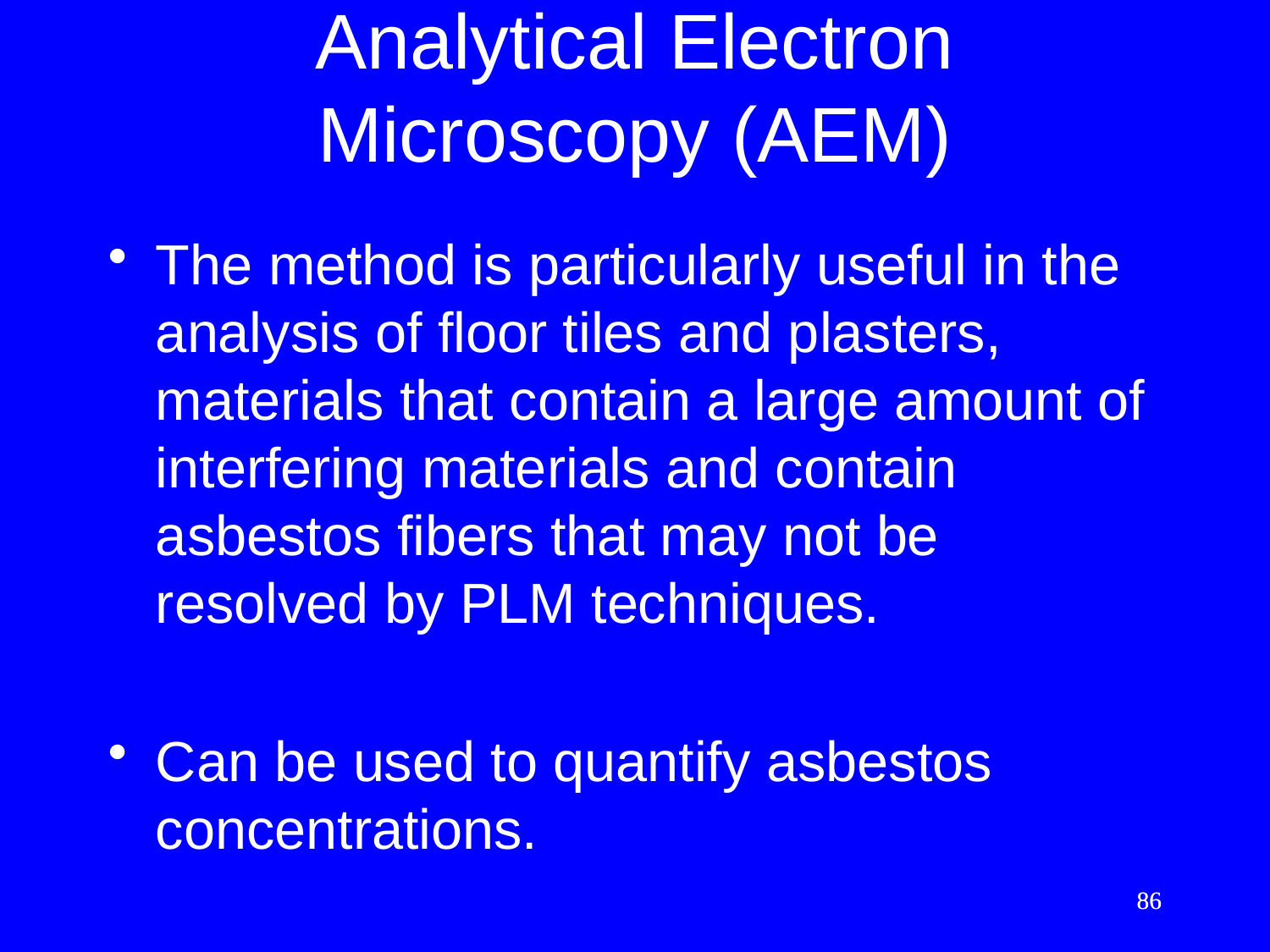

# Analytical Electron Microscopy (AEM)
The method is particularly useful in the analysis of floor tiles and plasters, materials that contain a large amount of interfering materials and contain asbestos fibers that may not be resolved by PLM techniques.

Can be used to quantify asbestos concentrations.
86
86